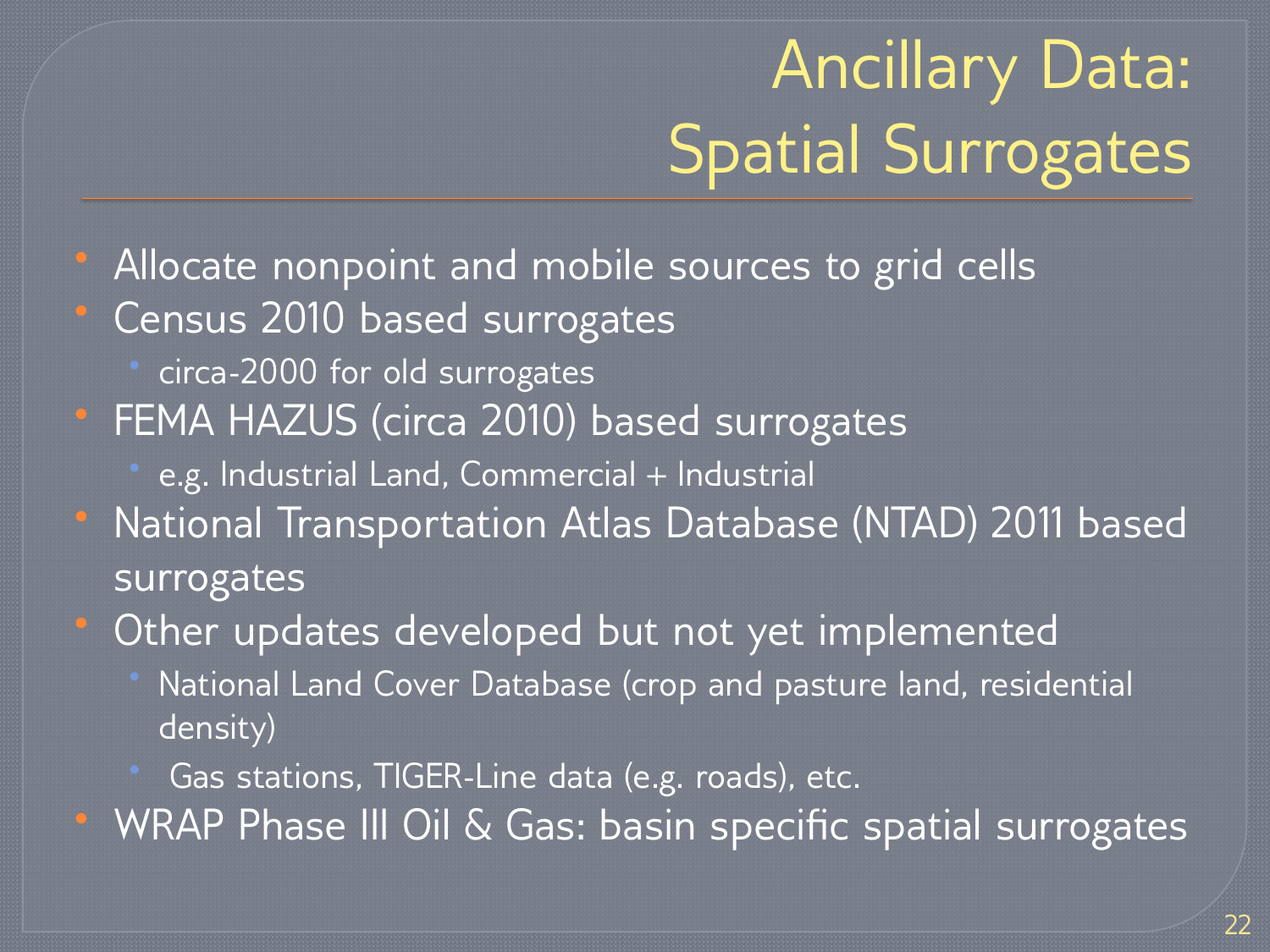

# Ancillary Data: Spatial Surrogates
Allocate nonpoint and mobile sources to grid cells
Census 2010 based surrogates
circa-2000 for old surrogates
FEMA HAZUS (circa 2010) based surrogates
e.g. Industrial Land, Commercial + Industrial
National Transportation Atlas Database (NTAD) 2011 based surrogates
Other updates developed but not yet implemented
National Land Cover Database (crop and pasture land, residential density)
 Gas stations, TIGER-Line data (e.g. roads), etc.
WRAP Phase III Oil & Gas: basin specific spatial surrogates

22